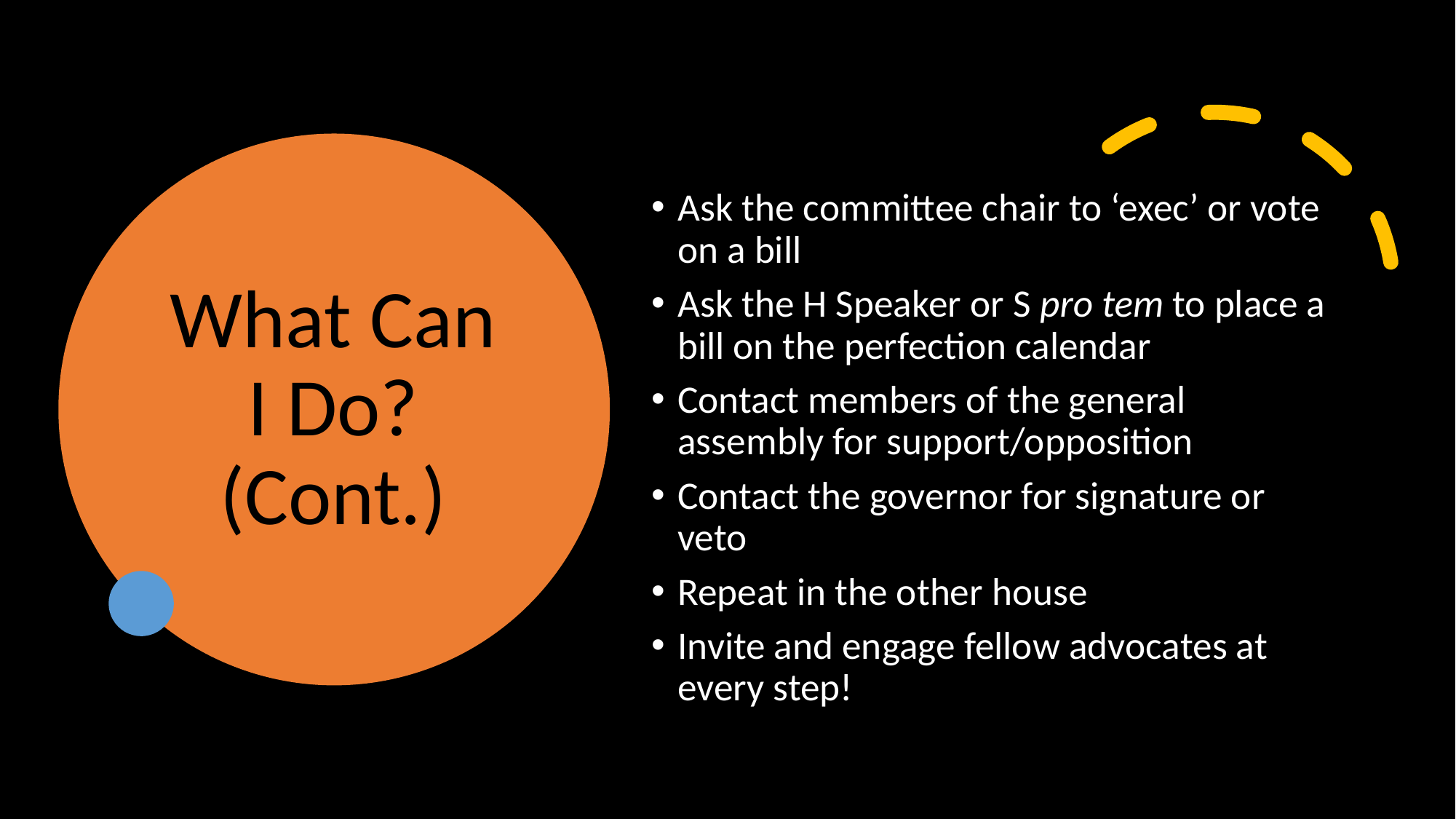

# What Can I Do? (Cont.)
Ask the committee chair to ‘exec’ or vote on a bill
Ask the H Speaker or S pro tem to place a bill on the perfection calendar
Contact members of the general assembly for support/opposition
Contact the governor for signature or veto
Repeat in the other house
Invite and engage fellow advocates at every step!